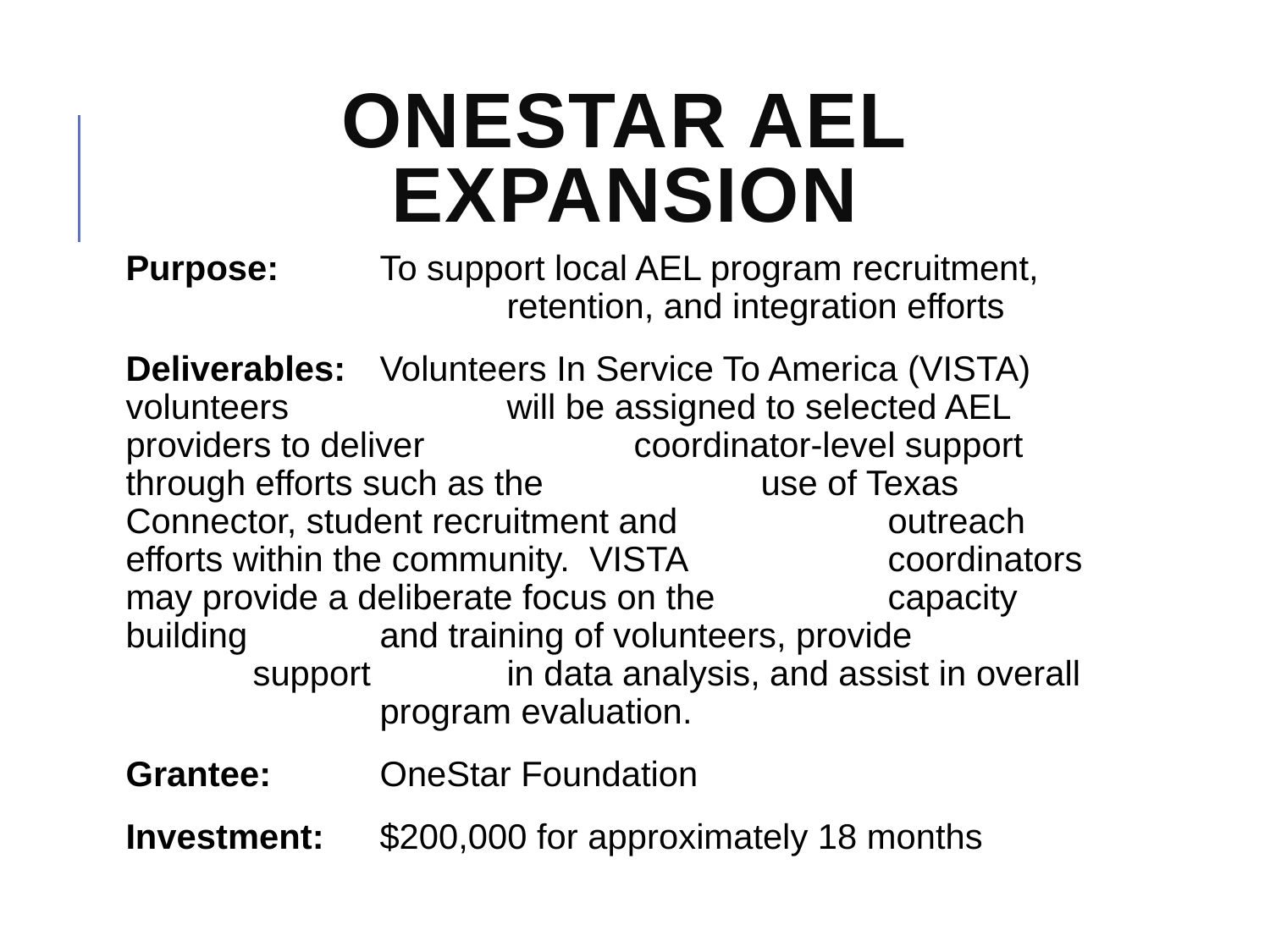

# OneStar AEL Expansion
Purpose:	To support local AEL program recruitment, 			retention, and integration efforts
Deliverables: 	Volunteers In Service To America (VISTA) volunteers 		will be assigned to selected AEL providers to deliver 		coordinator-level support through efforts such as the 		use of Texas Connector, student recruitment and 		outreach efforts within the community.  VISTA 		coordinators may provide a deliberate focus on the 		capacity building 	and training of volunteers, provide 		support 	in data analysis, and assist in overall 		program evaluation.
Grantee: 	OneStar Foundation
Investment:  	$200,000 for approximately 18 months